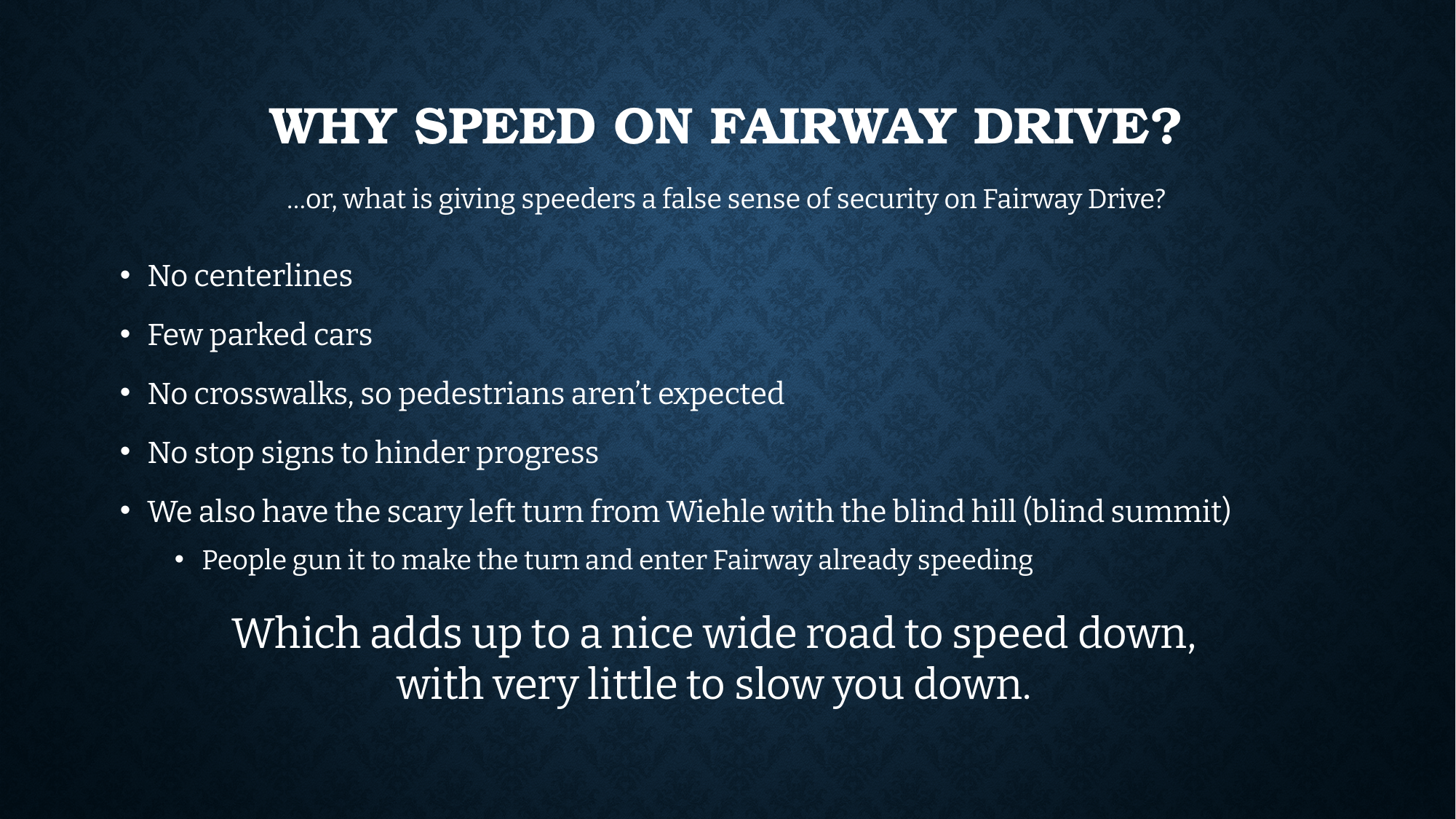

# WHY SPEED ON FAIRWAY DRIVE?
…or, what is giving speeders a false sense of security on Fairway Drive?
No centerlines
Few parked cars
No crosswalks, so pedestrians aren’t expected
No stop signs to hinder progress
We also have the scary left turn from Wiehle with the blind hill (blind summit)
People gun it to make the turn and enter Fairway already speeding

Which adds up to a nice wide road to speed down, with very little to slow you down.